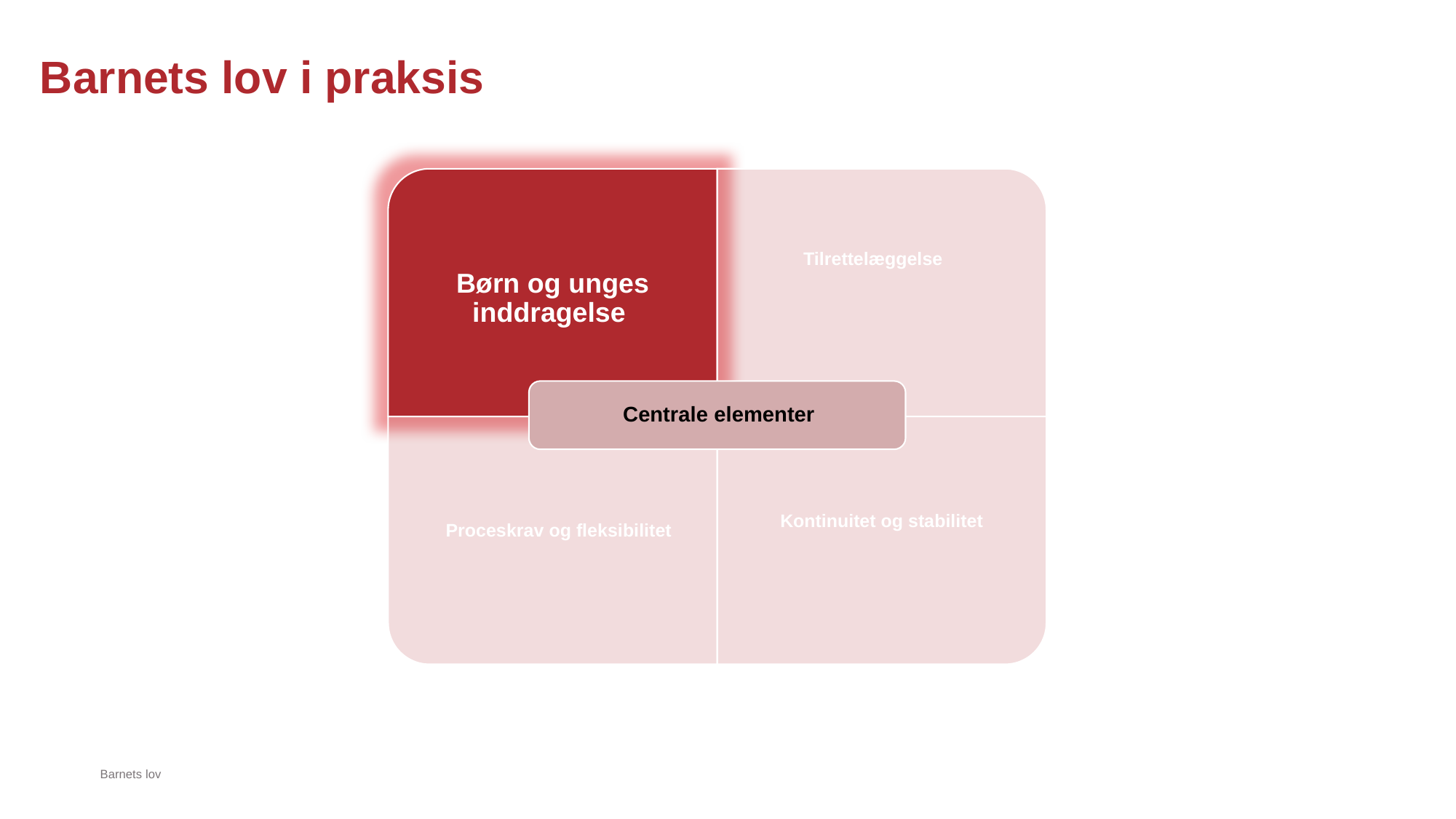

# Barnets lov i praksis
Børn og unges inddragelse

Tilrettelæggelse
Proceskrav og fleksibilitet

Kontinuitet og stabilitet

Centrale elementer

Barnets lov